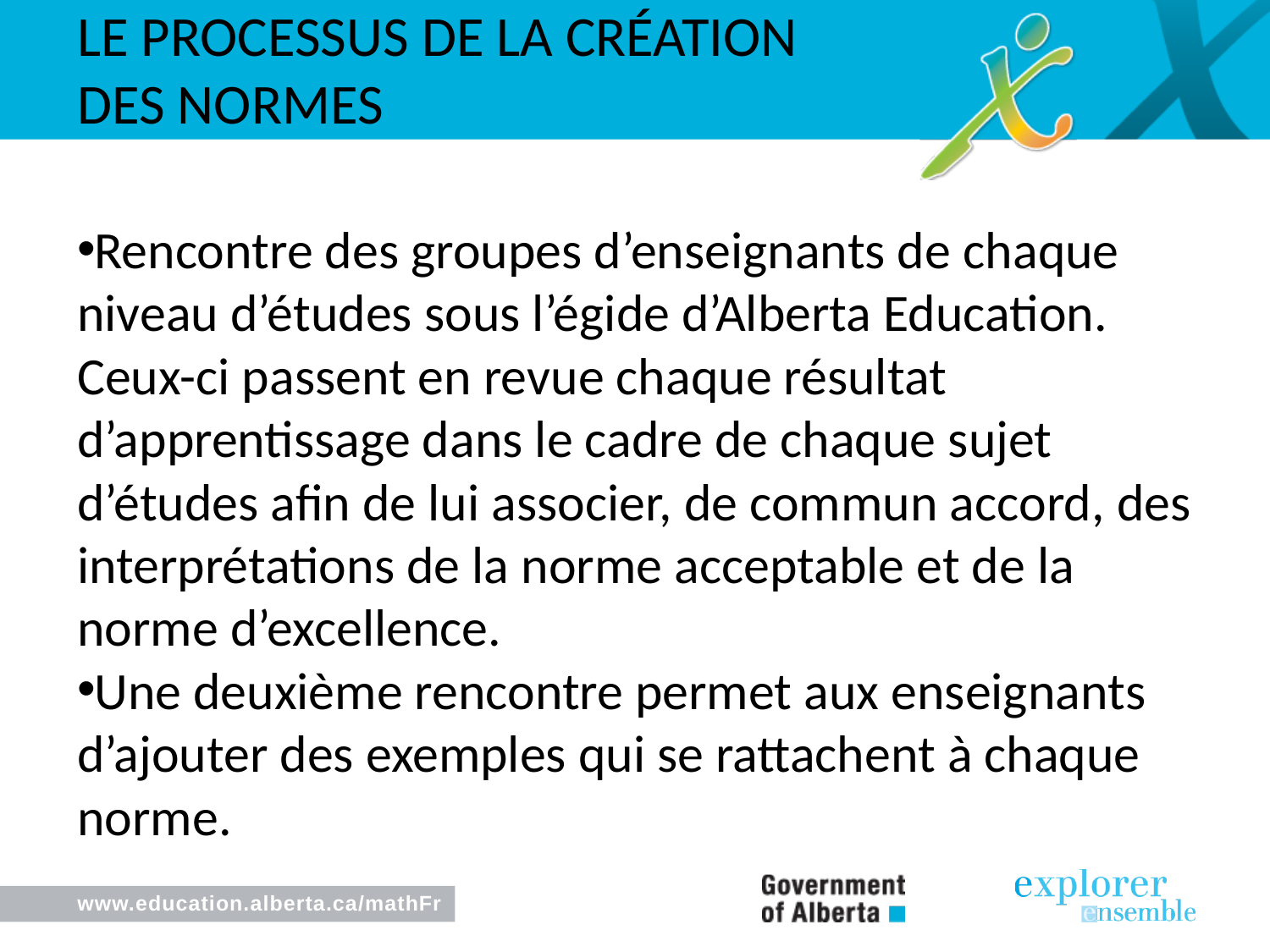

Le processus de LA création des normes
Rencontre des groupes d’enseignants de chaque niveau d’études sous l’égide d’Alberta Education. Ceux-ci passent en revue chaque résultat d’apprentissage dans le cadre de chaque sujet d’études afin de lui associer, de commun accord, des interprétations de la norme acceptable et de la norme d’excellence.
Une deuxième rencontre permet aux enseignants d’ajouter des exemples qui se rattachent à chaque norme.